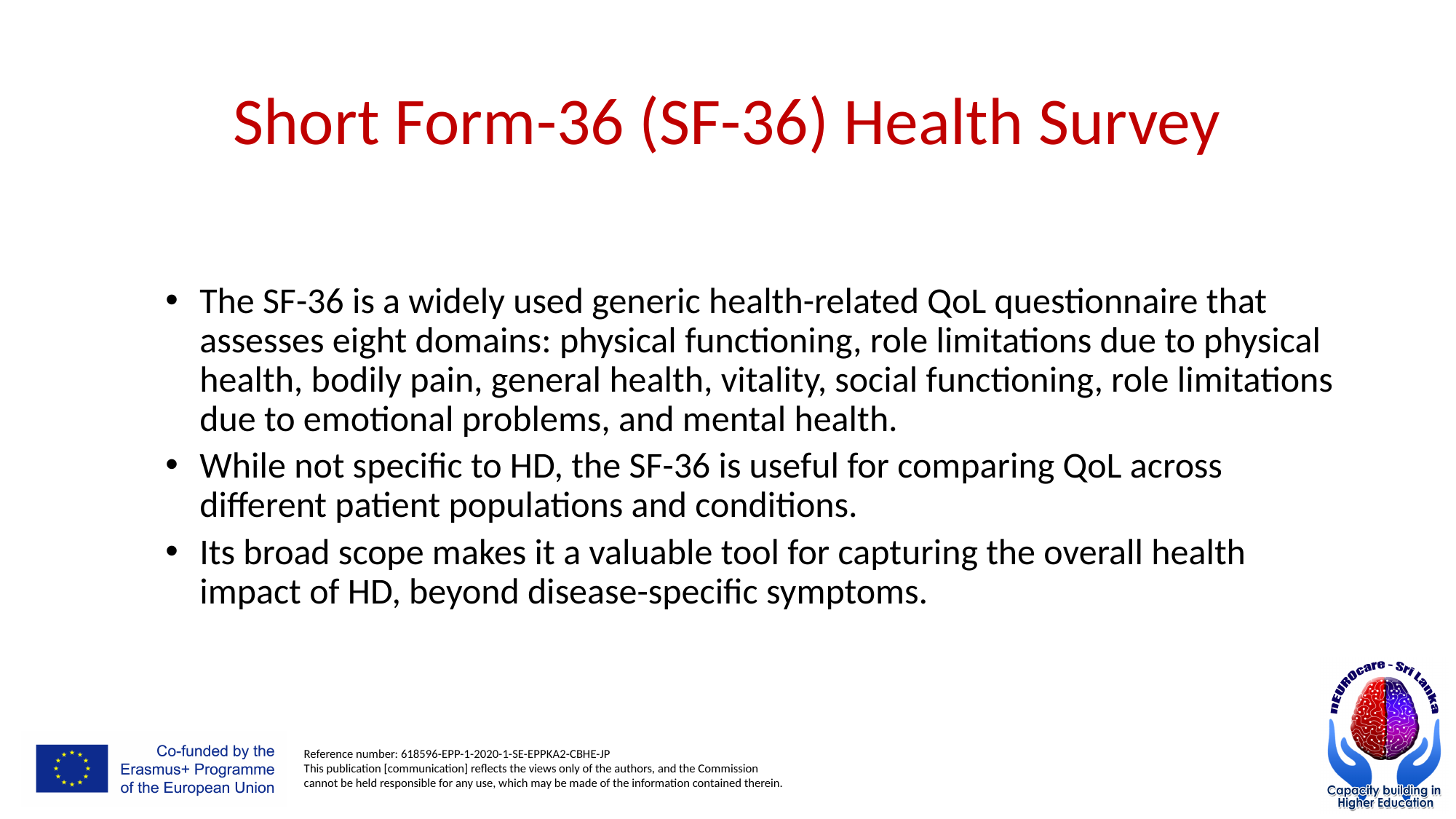

# Short Form-36 (SF-36) Health Survey

The SF-36 is a widely used generic health-related QoL questionnaire that assesses eight domains: physical functioning, role limitations due to physical health, bodily pain, general health, vitality, social functioning, role limitations due to emotional problems, and mental health.
While not specific to HD, the SF-36 is useful for comparing QoL across different patient populations and conditions.
Its broad scope makes it a valuable tool for capturing the overall health impact of HD, beyond disease-specific symptoms.